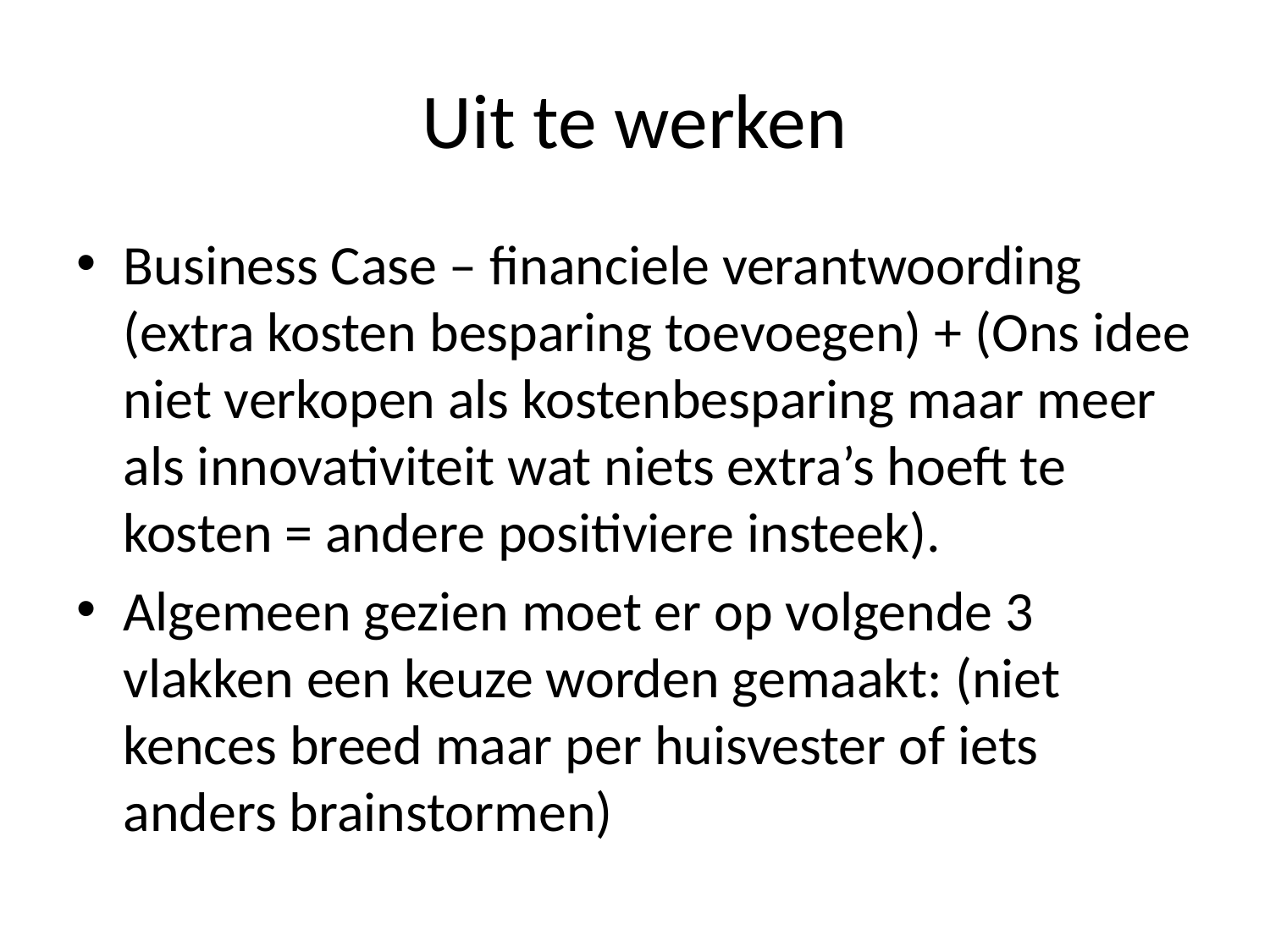

# Uit te werken
Business Case – financiele verantwoording (extra kosten besparing toevoegen) + (Ons idee niet verkopen als kostenbesparing maar meer als innovativiteit wat niets extra’s hoeft te kosten = andere positiviere insteek).
Algemeen gezien moet er op volgende 3 vlakken een keuze worden gemaakt: (niet kences breed maar per huisvester of iets anders brainstormen)